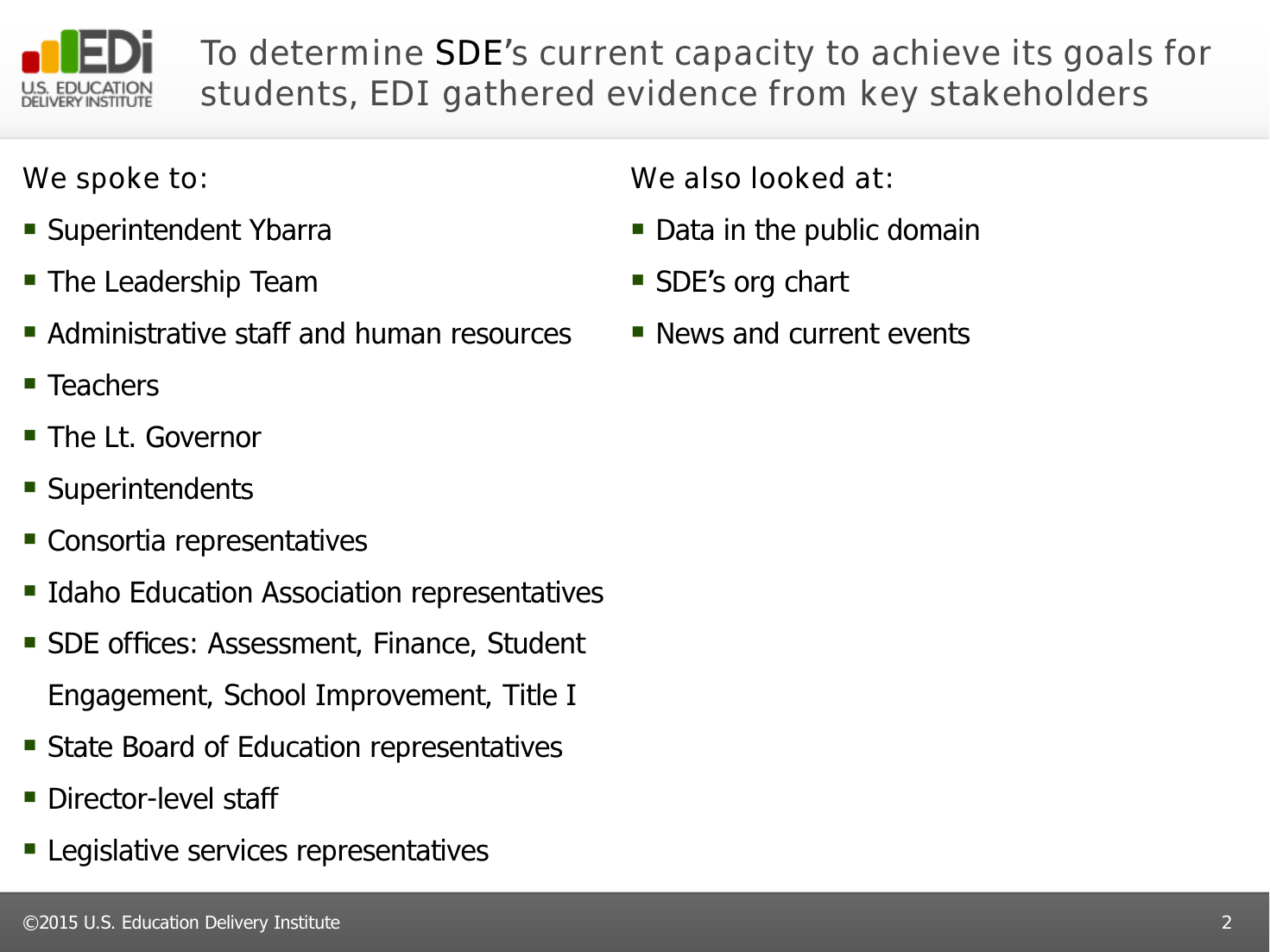

To determine SDE’s current capacity to achieve its goals for students, EDI gathered evidence from key stakeholders
We spoke to:
Superintendent Ybarra
The Leadership Team
Administrative staff and human resources
Teachers
The Lt. Governor
Superintendents
Consortia representatives
Idaho Education Association representatives
SDE offices: Assessment, Finance, Student Engagement, School Improvement, Title I
State Board of Education representatives
Director-level staff
Legislative services representatives
We also looked at:
Data in the public domain
SDE’s org chart
News and current events